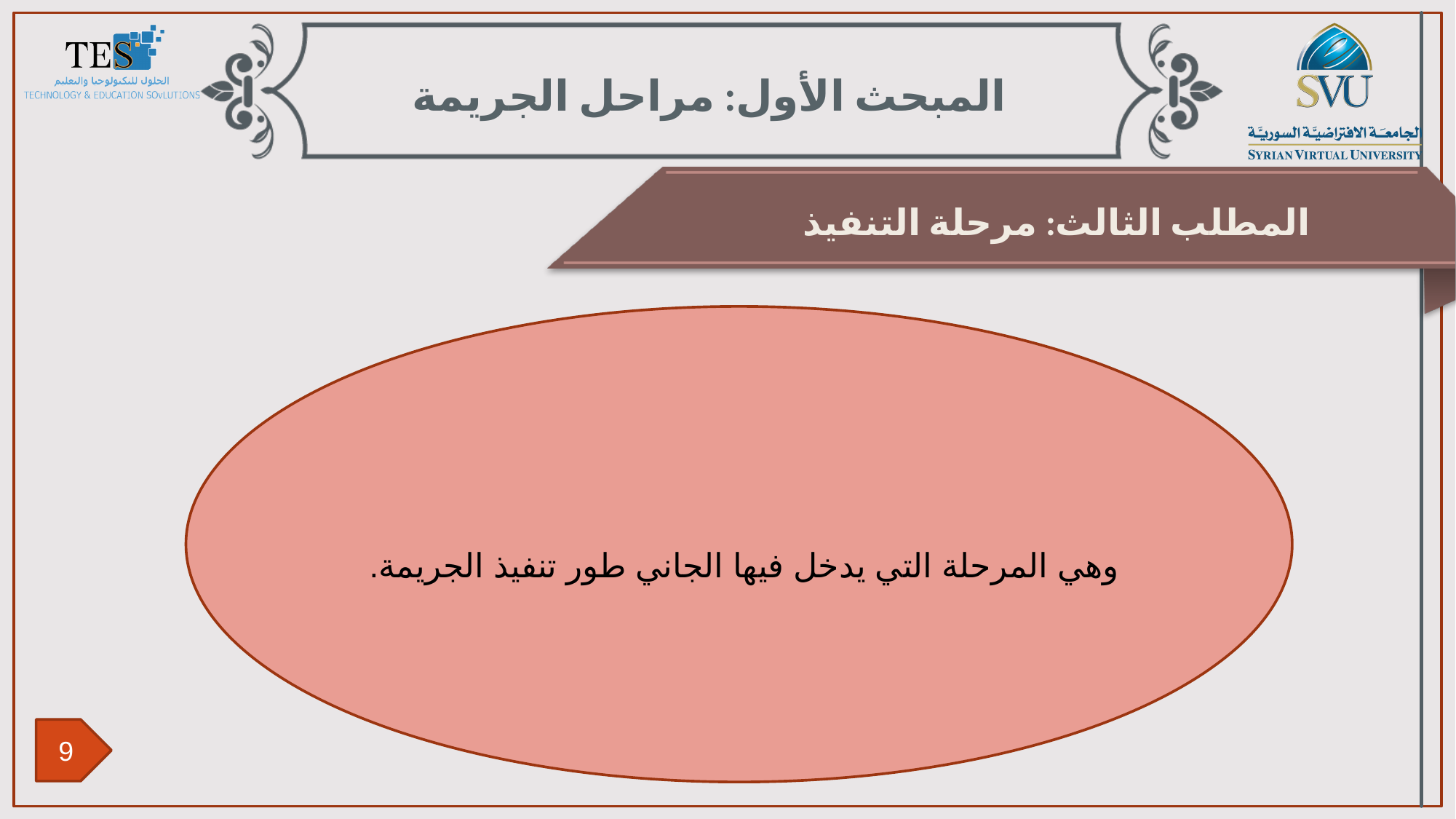

المبحث الأول: مراحل الجريمة
المطلب الثالث: مرحلة التنفيذ
وهي المرحلة التي يدخل فيها الجاني طور تنفيذ الجريمة.